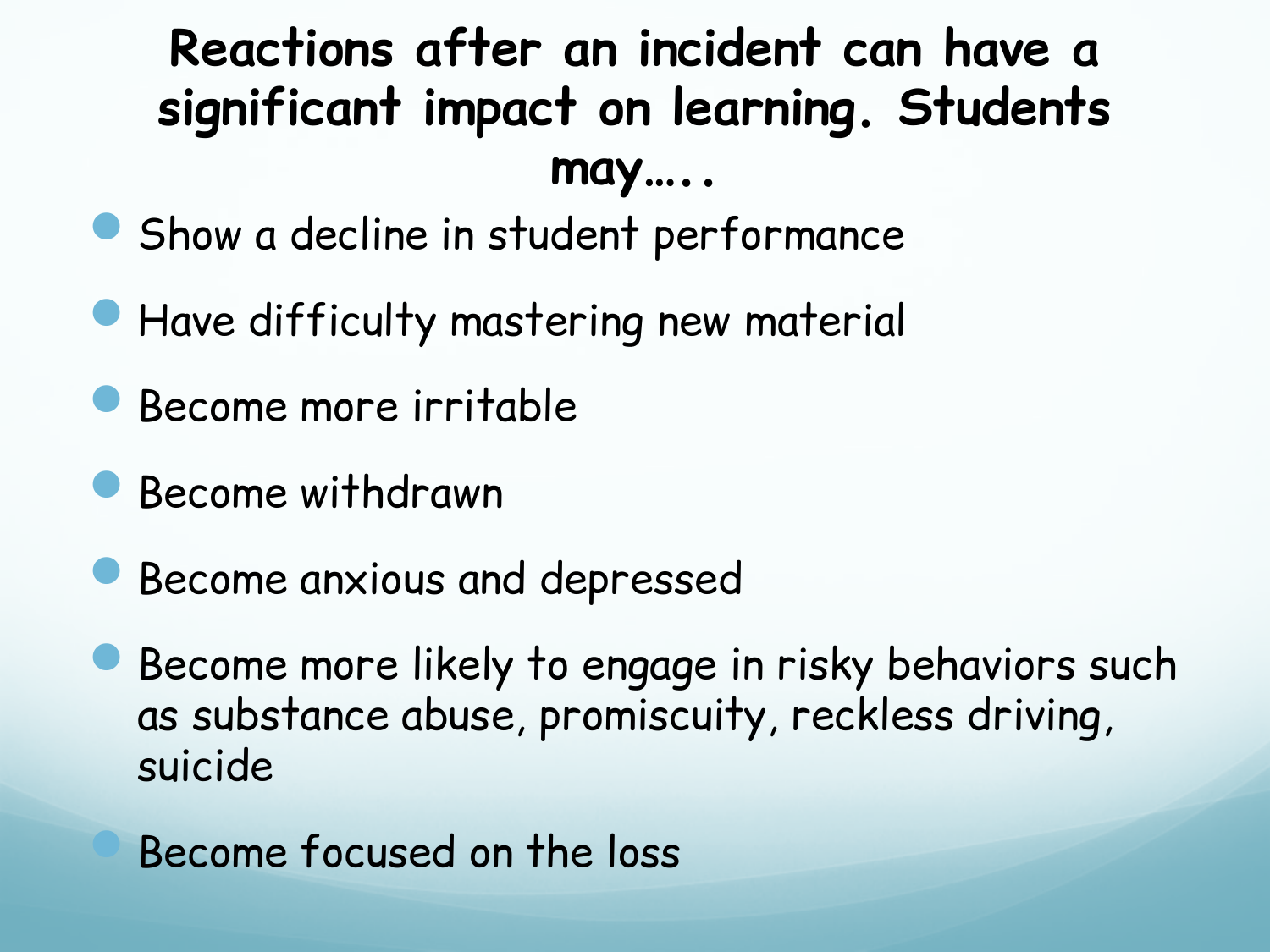

# Reactions after an incident can have a significant impact on learning. Students may…..
Show a decline in student performance
Have difficulty mastering new material
Become more irritable
Become withdrawn
Become anxious and depressed
Become more likely to engage in risky behaviors such as substance abuse, promiscuity, reckless driving, suicide
Become focused on the loss